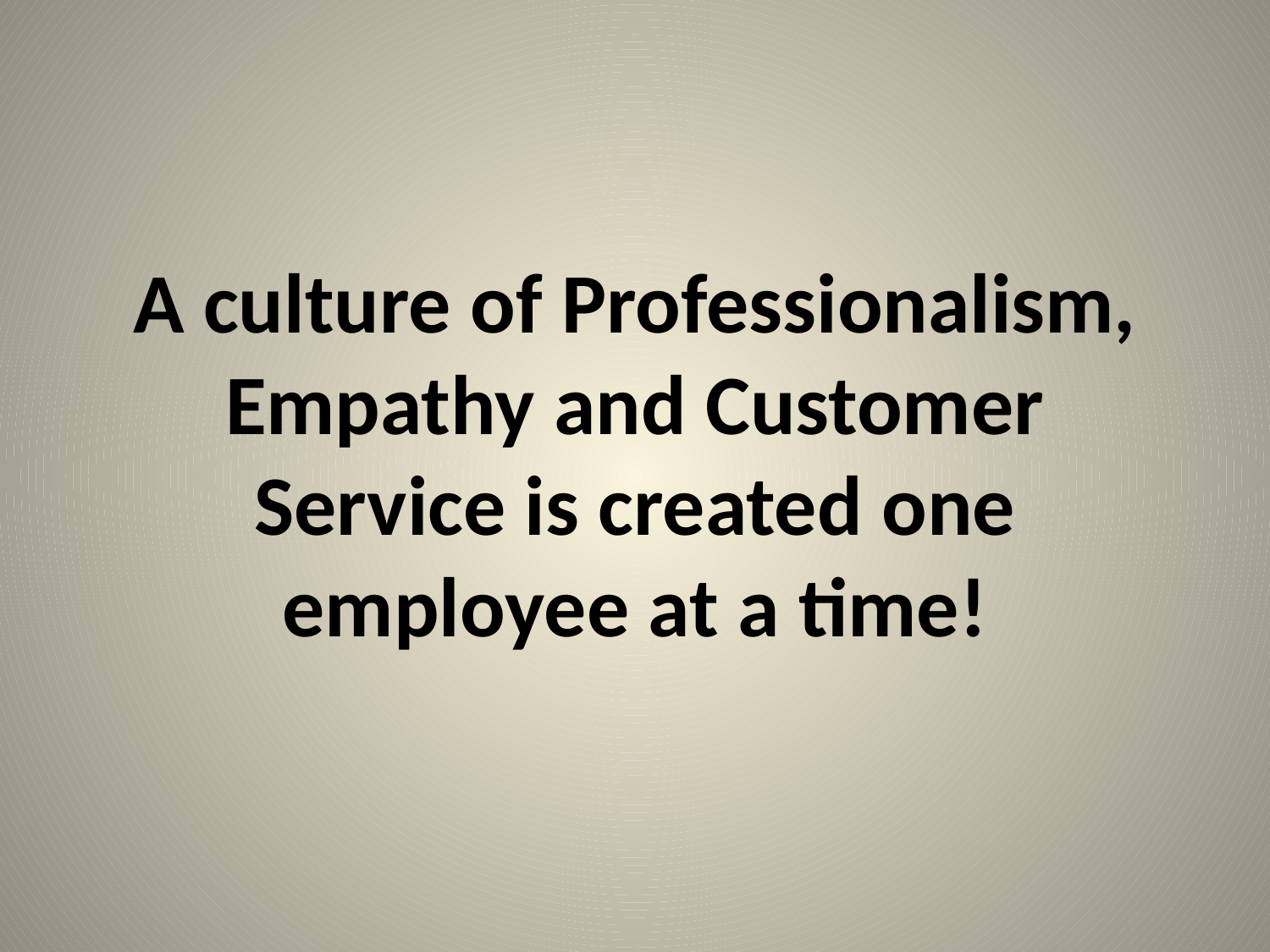

# A culture of Professionalism, Empathy and Customer Service is created one employee at a time!